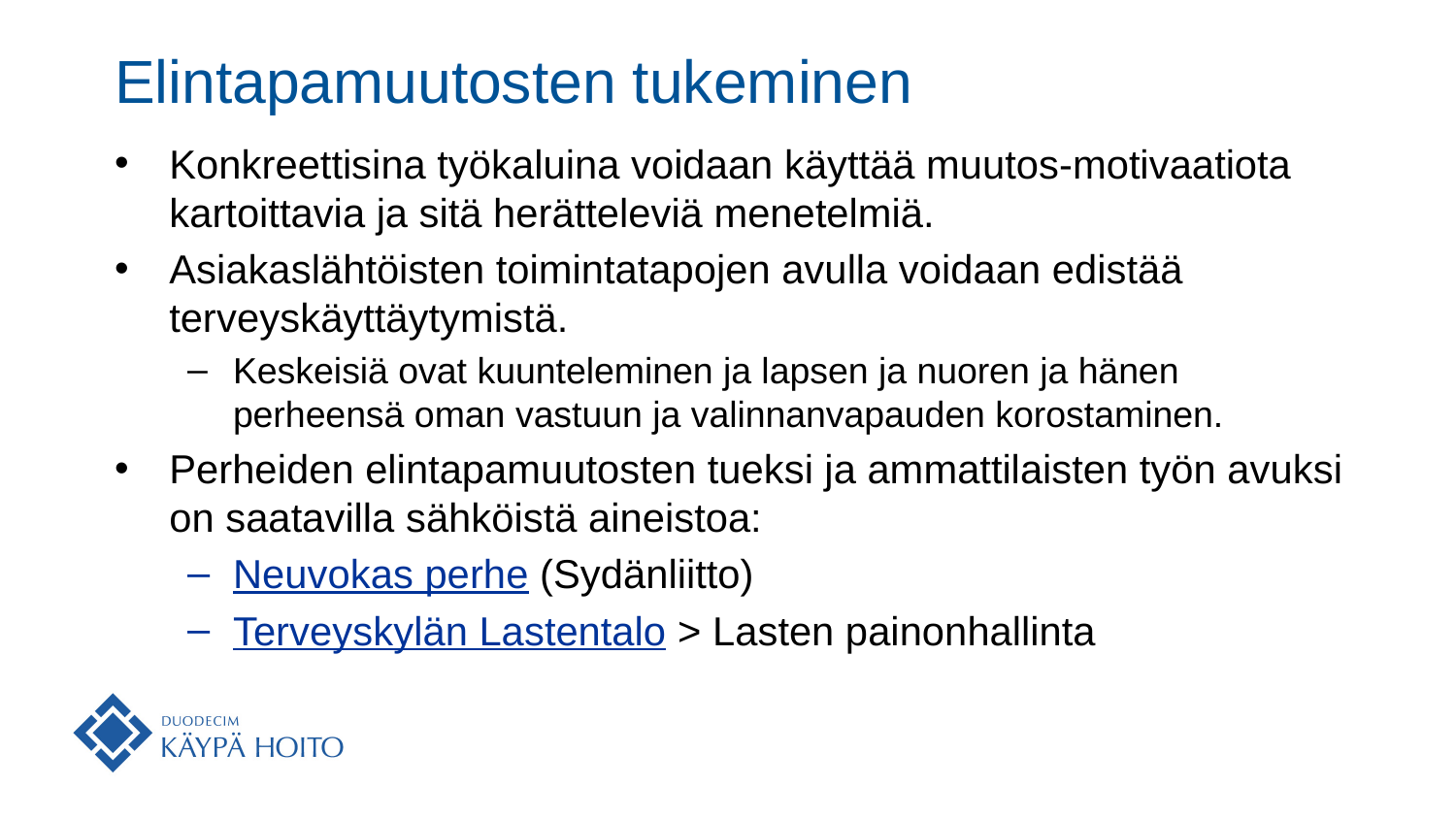

# Elintapamuutosten tukeminen
Konkreettisina työkaluina voidaan käyttää muutos-motivaatiota kartoittavia ja sitä herätteleviä menetelmiä.
Asiakaslähtöisten toimintatapojen avulla voidaan edistää terveyskäyttäytymistä.
Keskeisiä ovat kuunteleminen ja lapsen ja nuoren ja hänen perheensä oman vastuun ja valinnanvapauden korostaminen.
Perheiden elintapamuutosten tueksi ja ammattilaisten työn avuksi on saatavilla sähköistä aineistoa:
Neuvokas perhe (Sydänliitto)
Terveyskylän Lastentalo > Lasten painonhallinta